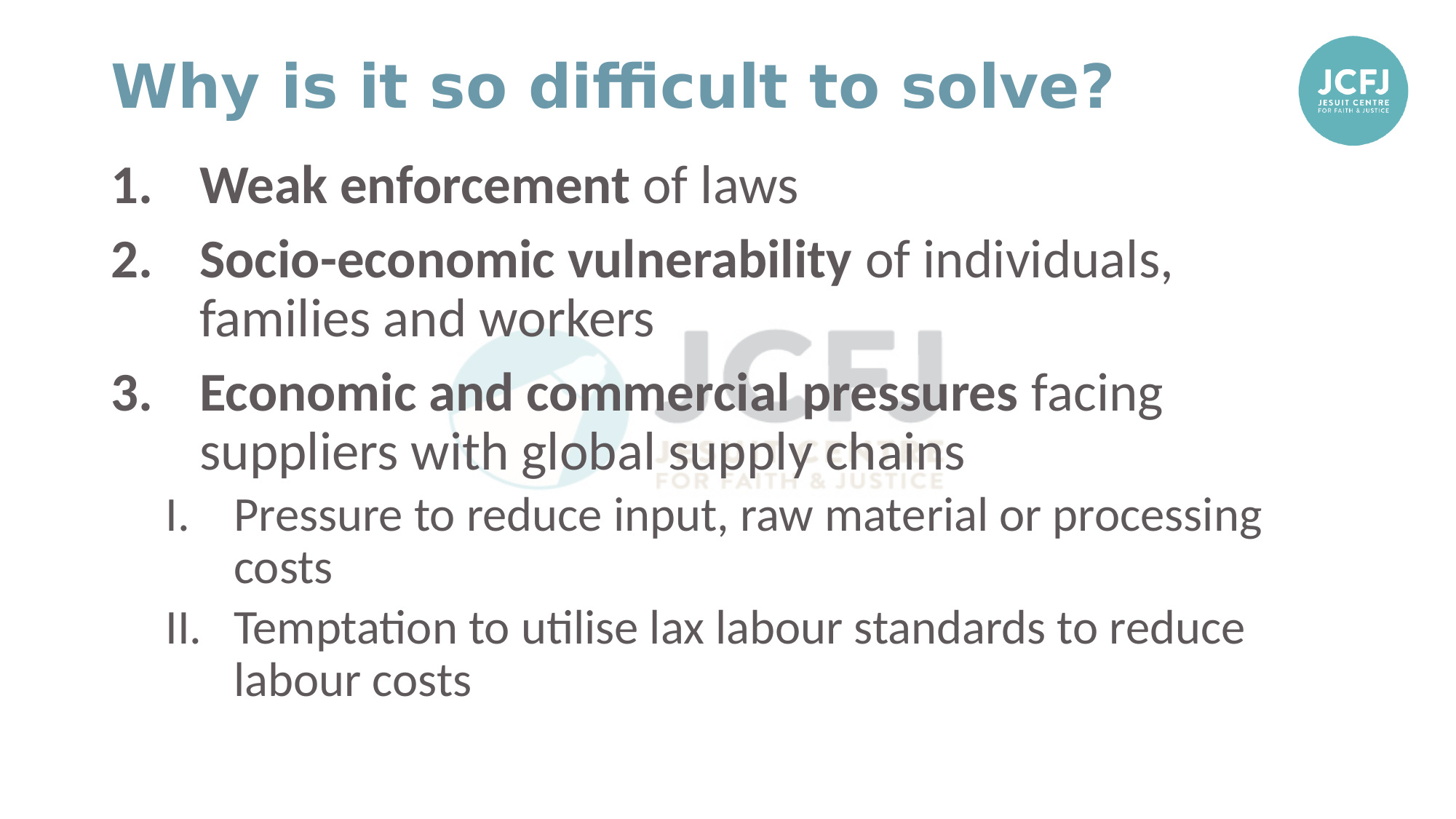

# Why is it so difficult to solve?
Weak enforcement of laws
Socio-economic vulnerability of individuals, families and workers
Economic and commercial pressures facing suppliers with global supply chains
Pressure to reduce input, raw material or processing costs
Temptation to utilise lax labour standards to reduce labour costs